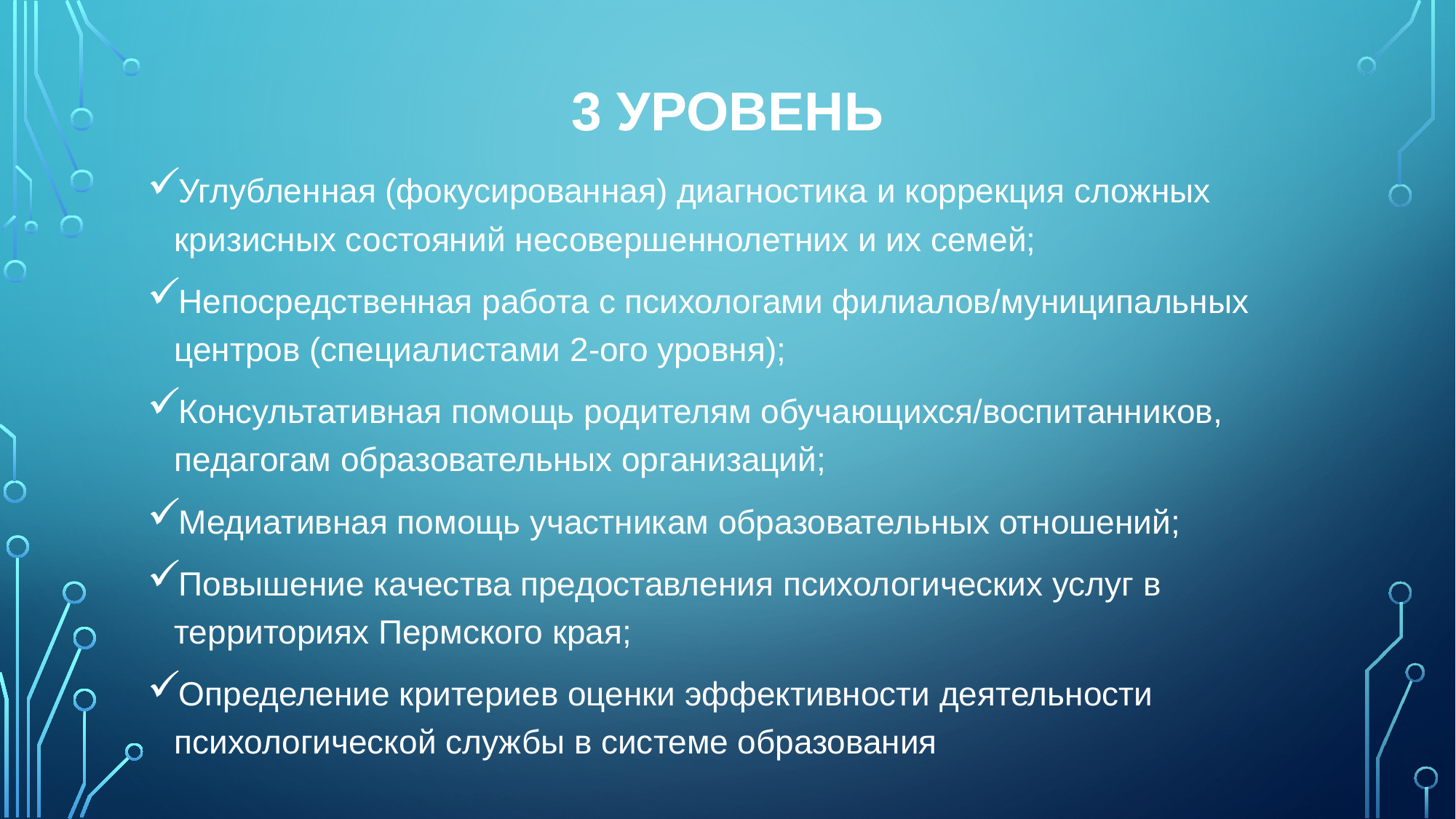

# 3 уровень
Углубленная (фокусированная) диагностика и коррекция сложных кризисных состояний несовершеннолетних и их семей;
Непосредственная работа с психологами филиалов/муниципальных центров (специалистами 2-ого уровня);
Консультативная помощь родителям обучающихся/воспитанников, педагогам образовательных организаций;
Медиативная помощь участникам образовательных отношений;
Повышение качества предоставления психологических услуг в территориях Пермского края;
Определение критериев оценки эффективности деятельности психологической службы в системе образования